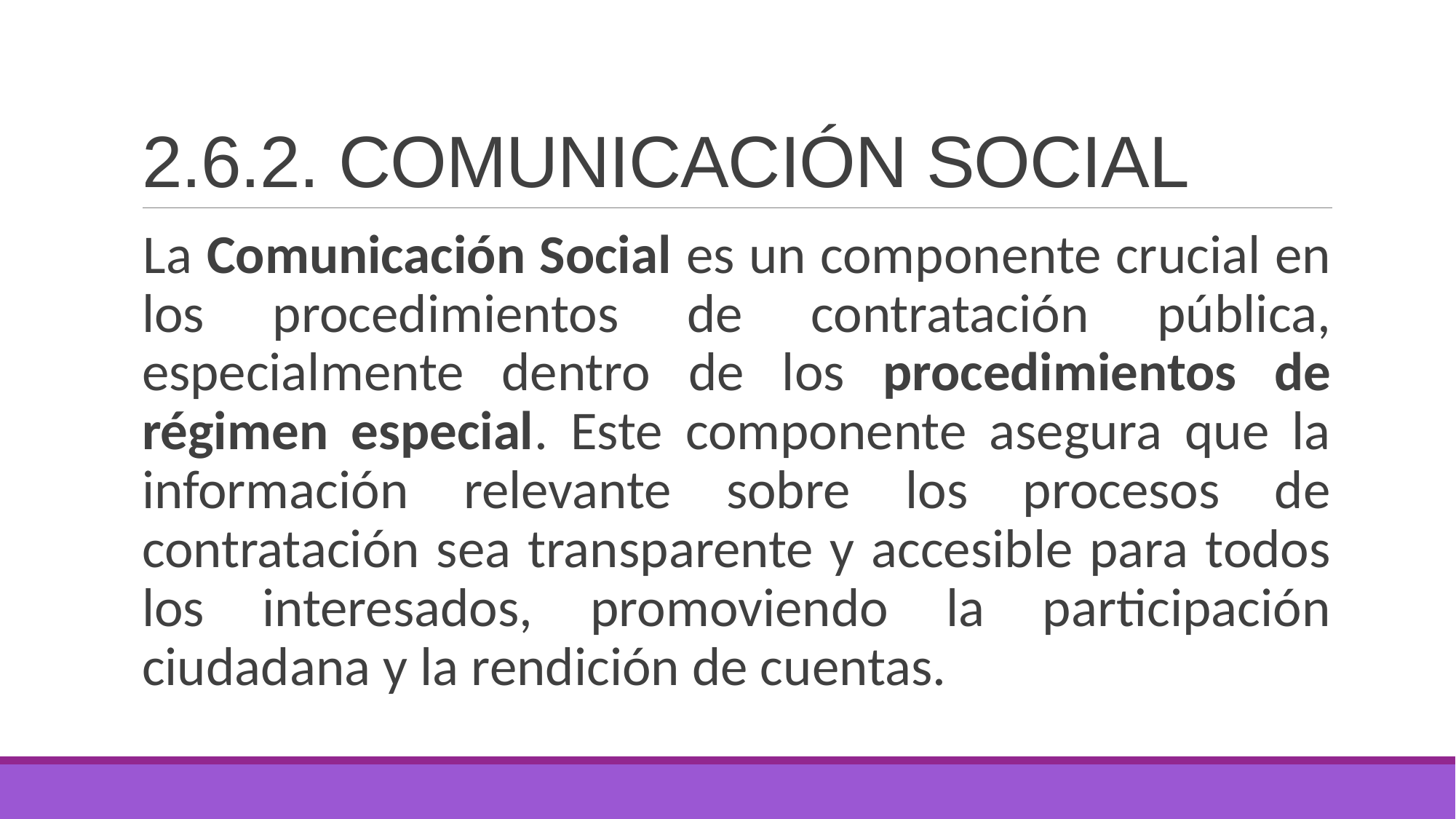

# 2.6.2. COMUNICACIÓN SOCIAL
La Comunicación Social es un componente crucial en los procedimientos de contratación pública, especialmente dentro de los procedimientos de régimen especial. Este componente asegura que la información relevante sobre los procesos de contratación sea transparente y accesible para todos los interesados, promoviendo la participación ciudadana y la rendición de cuentas.